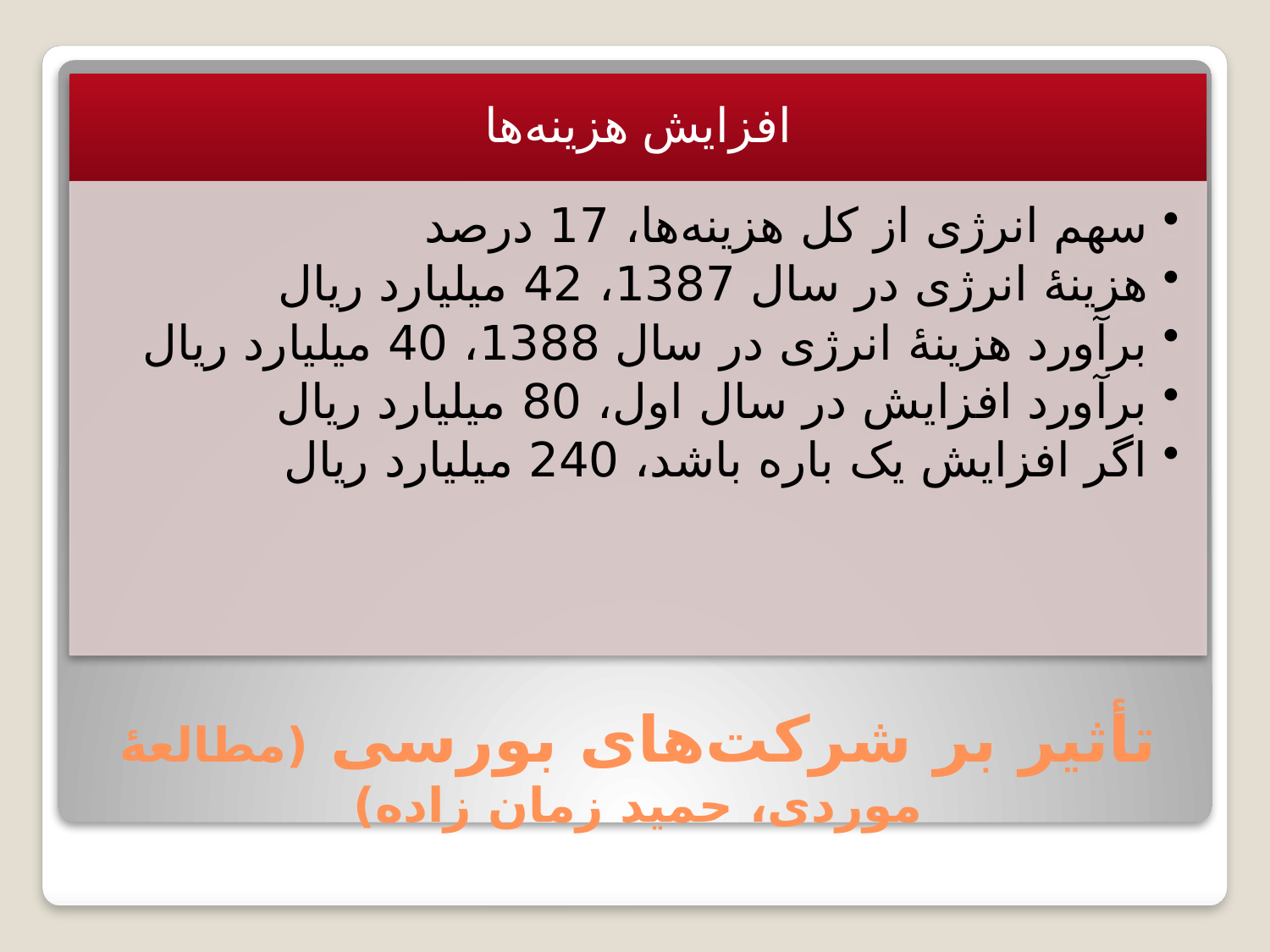

افزایش هزینه‌ها
سهم انرژی از کل هزینه‌ها، 17 درصد
هزینۀ انرژی در سال 1387، 42 میلیارد ریال
برآورد هزینۀ انرژی در سال 1388، 40 میلیارد ریال
برآورد افزایش در سال اول، 80 میلیارد ریال
اگر افزایش یک باره باشد، 240 میلیارد ریال
# تأثیر بر شرکت‌های بورسی (مطالعۀ موردی، حمید زمان زاده)